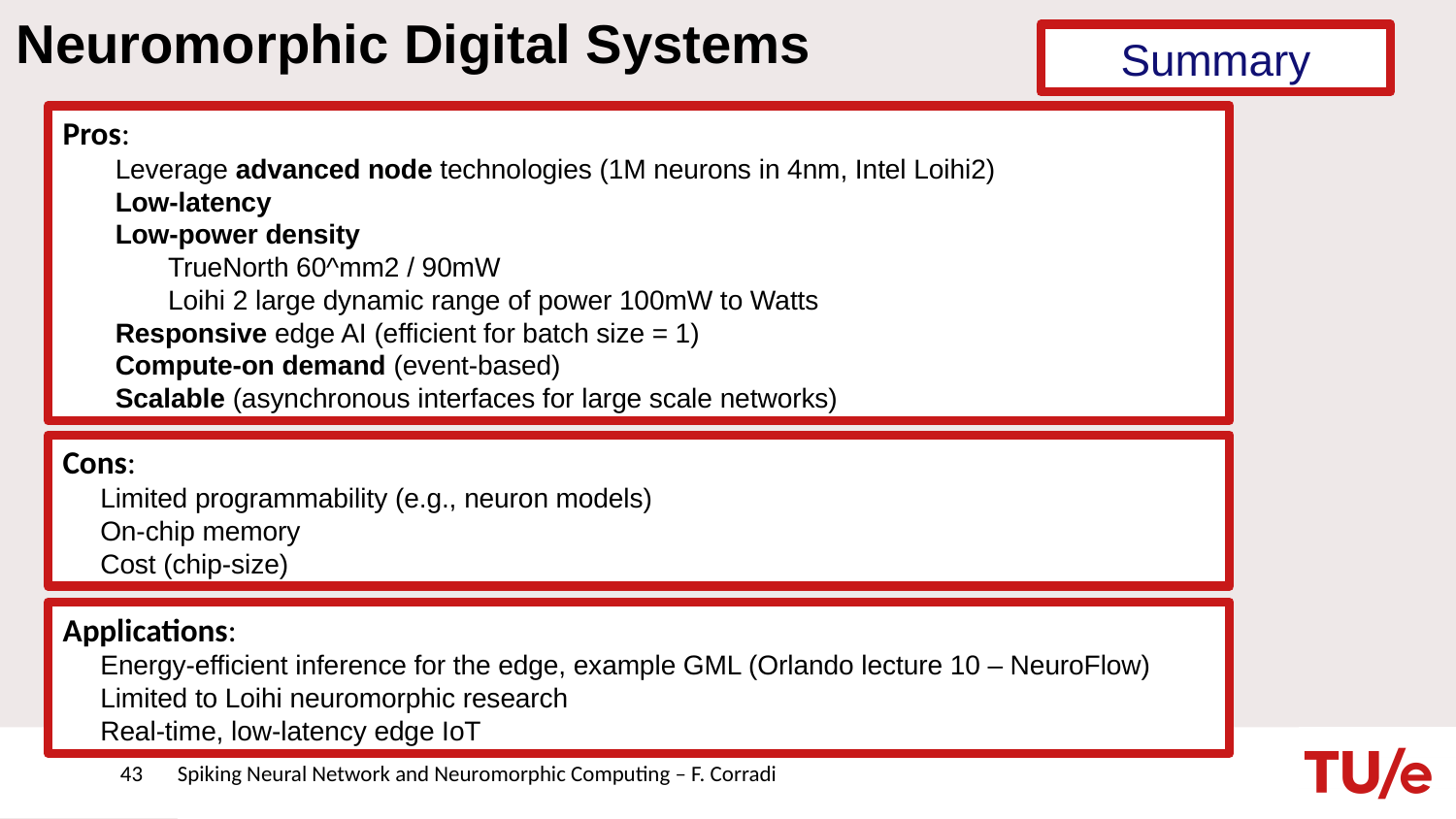

# Neuromorphic Digital Systems
Summary
Pros:
       Leverage advanced node technologies (1M neurons in 4nm, Intel Loihi2)
       Low-latency
       Low-power density
              TrueNorth 60^mm2 / 90mW
              Loihi 2 large dynamic range of power 100mW to Watts
       Responsive edge AI (efficient for batch size = 1)
       Compute-on demand (event-based)
       Scalable (asynchronous interfaces for large scale networks)
Cons:
     Limited programmability (e.g., neuron models)
     On-chip memory
     Cost (chip-size)
Applications:
     Energy-efficient inference for the edge, example GML (Orlando lecture 10 – NeuroFlow)
     Limited to Loihi neuromorphic research
     Real-time, low-latency edge IoT
43
Spiking Neural Network and Neuromorphic Computing – F. Corradi